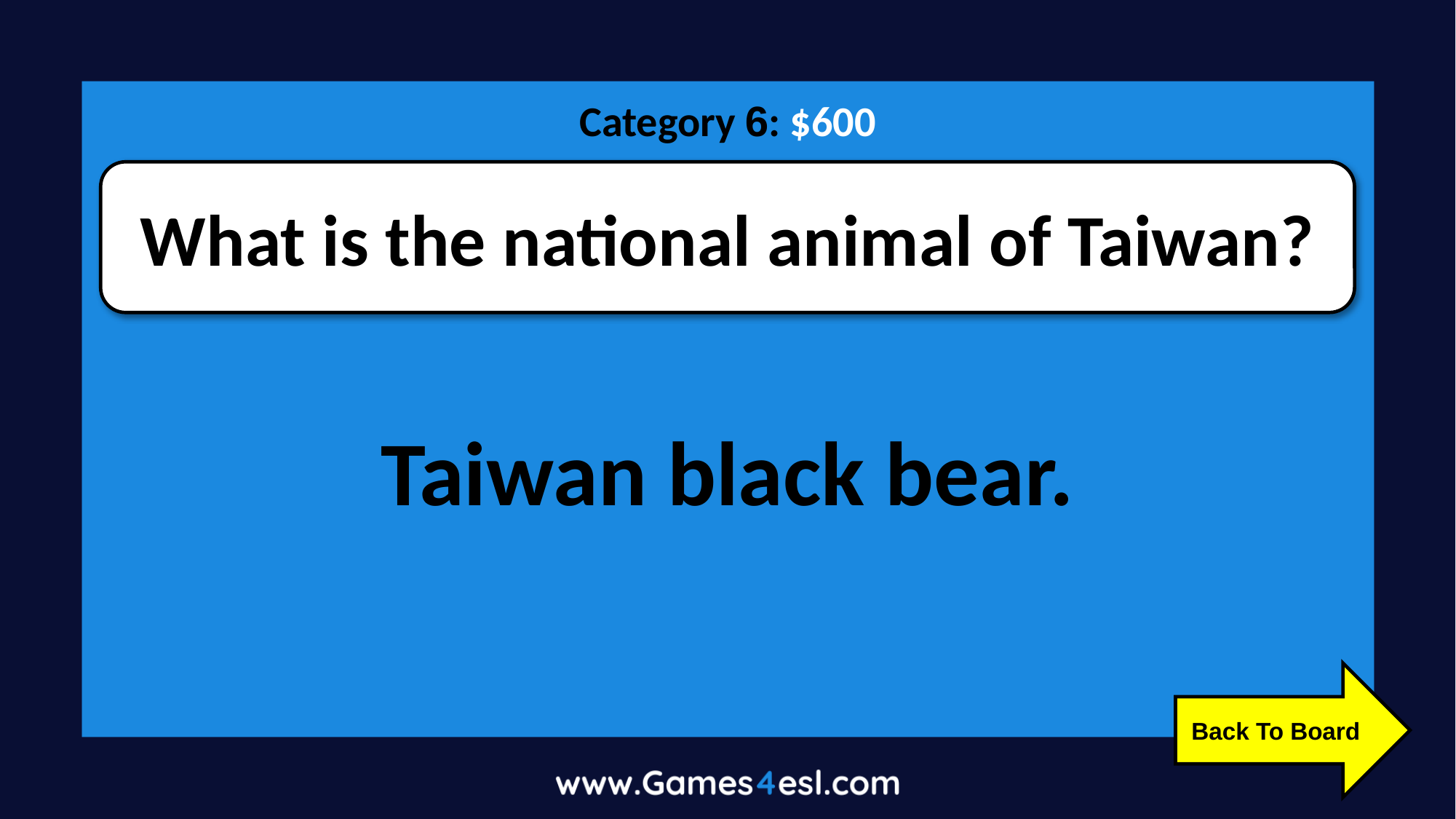

Category 6: $600
What is the national animal of Taiwan?
Taiwan black bear.
Back To Board